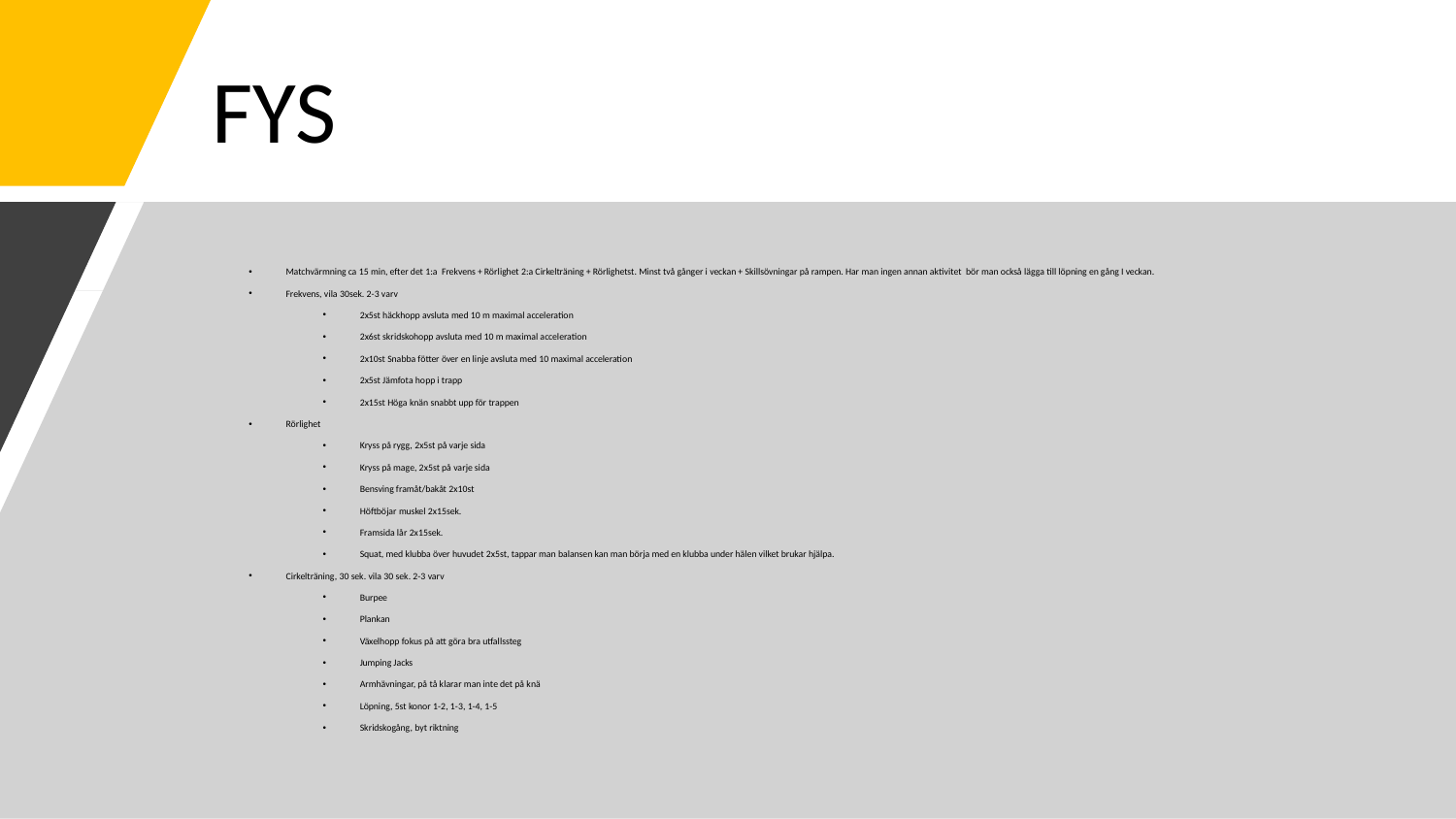

# FYS

Matchvärmning ca 15 min, efter det 1:a  Frekvens + Rörlighet 2:a Cirkelträning + Rörlighetst. Minst två gånger i veckan + Skillsövningar på rampen. Har man ingen annan aktivitet  bör man också lägga till löpning en gång I veckan.
Frekvens, vila 30sek. 2-3 varv
2x5st häckhopp avsluta med 10 m maximal acceleration
2x6st skridskohopp avsluta med 10 m maximal acceleration
2x10st Snabba fötter över en linje avsluta med 10 maximal acceleration
2x5st Jämfota hopp i trapp
2x15st Höga knän snabbt upp för trappen
Rörlighet
Kryss på rygg, 2x5st på varje sida
Kryss på mage, 2x5st på varje sida
Bensving framåt/bakåt 2x10st
Höftböjar muskel 2x15sek.
Framsida lår 2x15sek.
Squat, med klubba över huvudet 2x5st, tappar man balansen kan man börja med en klubba under hälen vilket brukar hjälpa.
Cirkelträning, 30 sek. vila 30 sek. 2-3 varv
Burpee
Plankan
Växelhopp fokus på att göra bra utfallssteg
Jumping Jacks
Armhävningar, på tå klarar man inte det på knä
Löpning, 5st konor 1-2, 1-3, 1-4, 1-5
Skridskogång, byt riktning